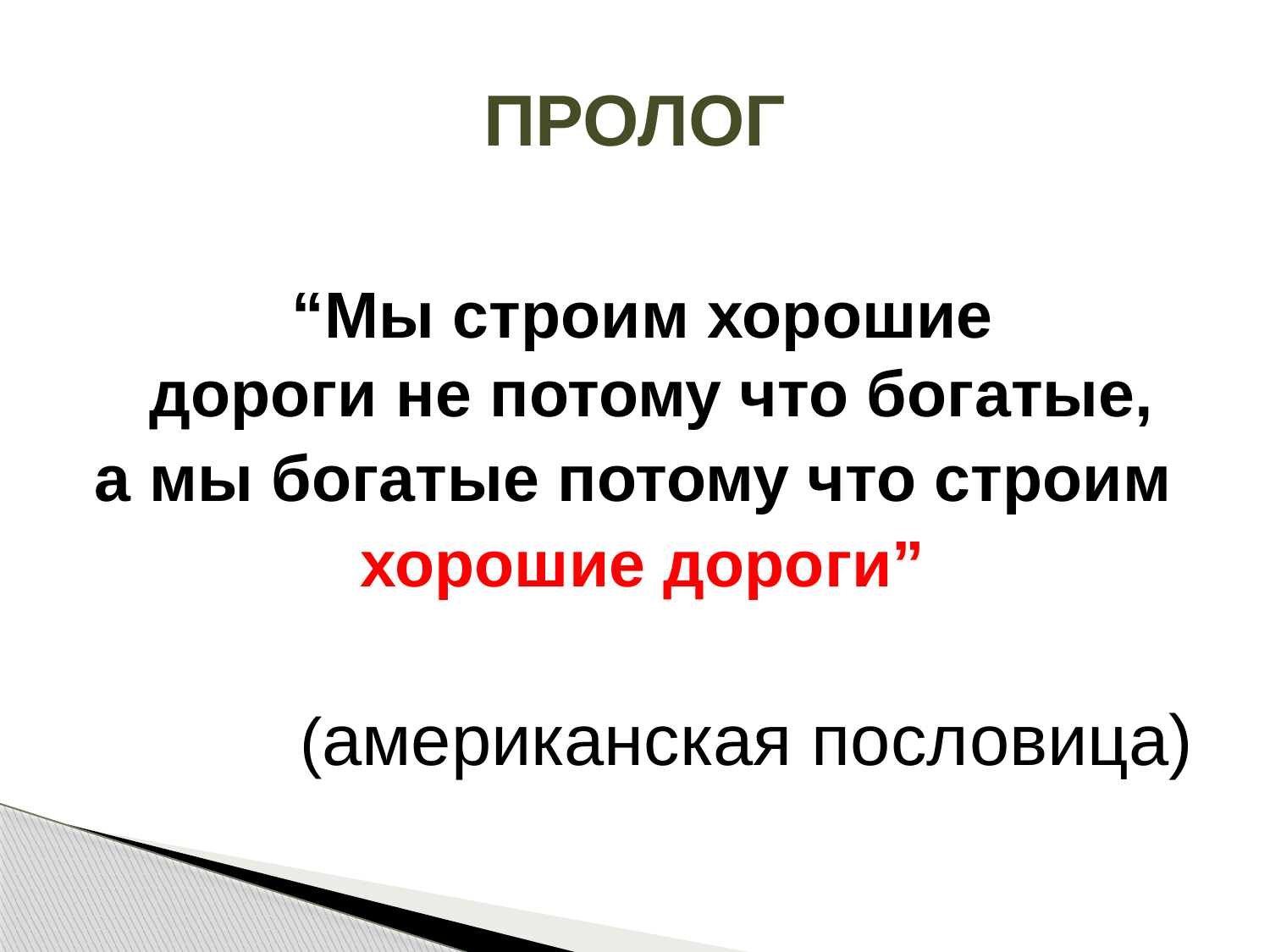

# ПРОЛОГ

“Мы строим хорошие дороги не потому что богатые,
а мы богатые потому что строим
хорошие дороги”

(американская пословица)